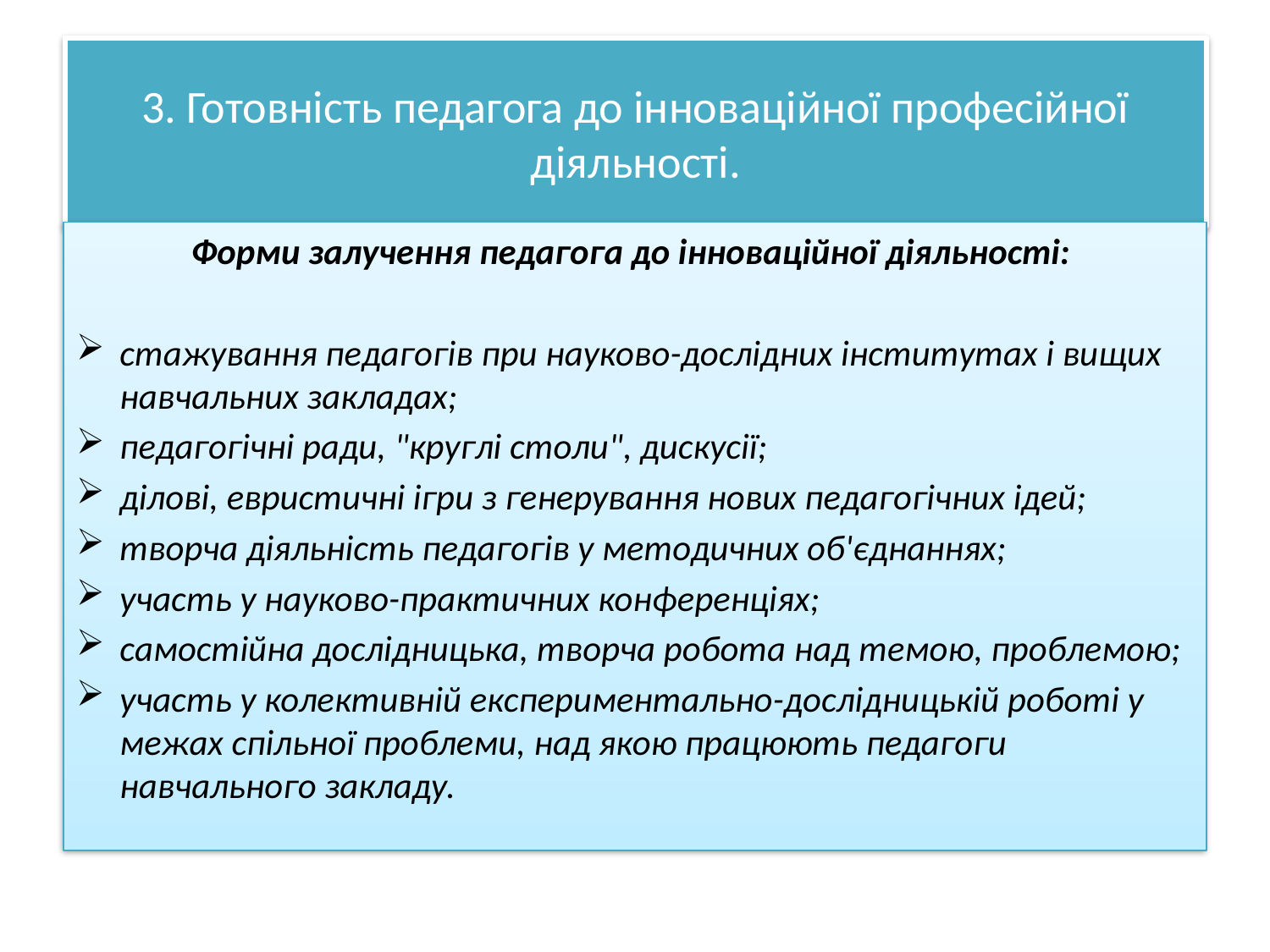

# 3. Готовність педагога до інноваційної професійної діяльності.
Форми залучення педагога до інноваційної діяльності:

стажування педагогів при науково-дослідних інститутах і вищих навчальних закладах;
педагогічні ради, "круглі столи", дискусії;
ділові, евристичні ігри з генерування нових педагогічних ідей;
творча діяльність педагогів у методичних об'єднаннях;
участь у науково-практичних конференціях;
самостійна дослідницька, творча робота над темою, проблемою;
участь у колективній експериментально-дослідницькій роботі у межах спільної проблеми, над якою працюють педагоги навчального закладу.